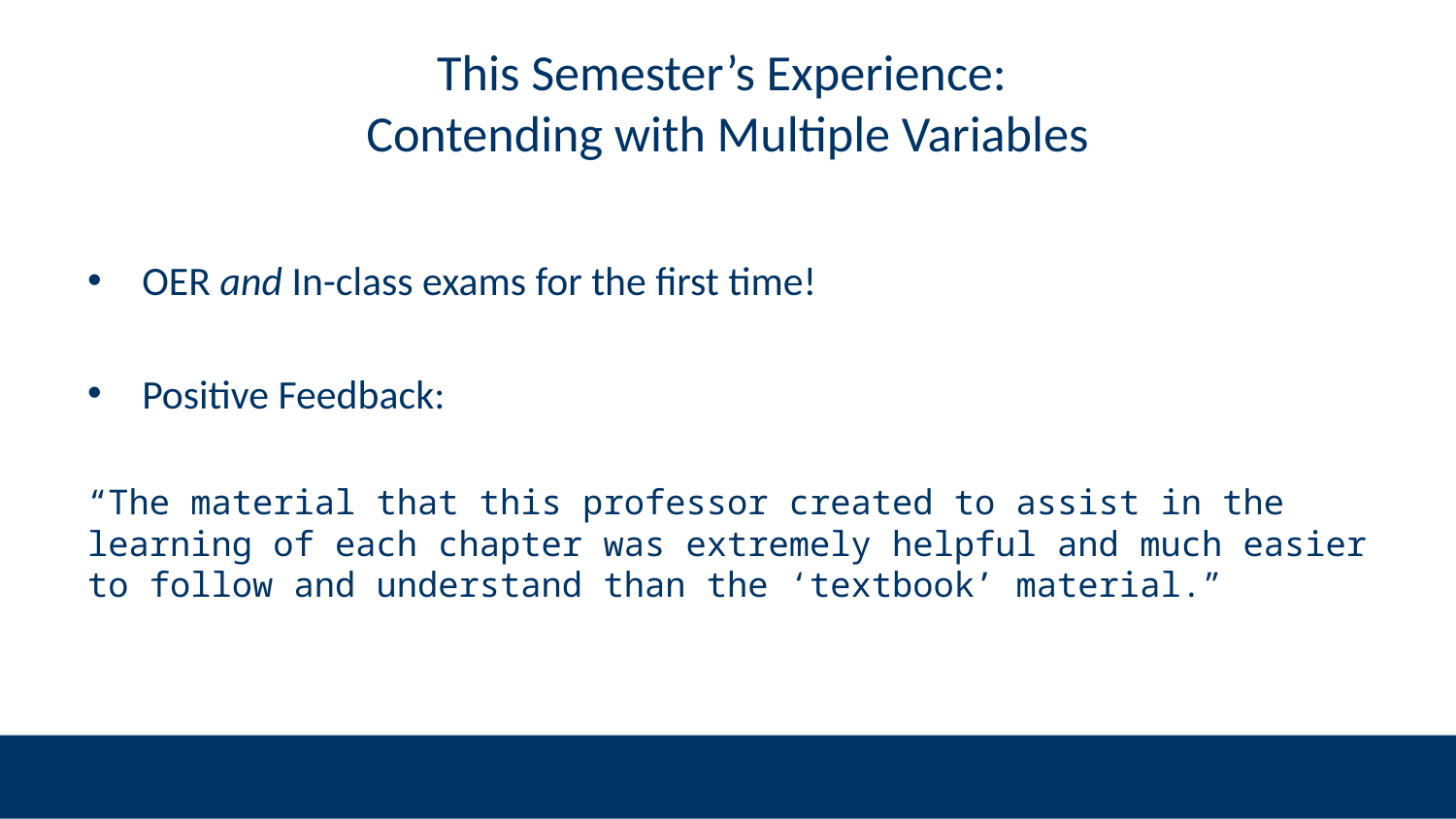

# This Semester’s Experience: Contending with Multiple Variables

OER and In-class exams for the first time!

Positive Feedback:

“The material that this professor created to assist in the learning of each chapter was extremely helpful and much easier to follow and understand than the ‘textbook’ material.”